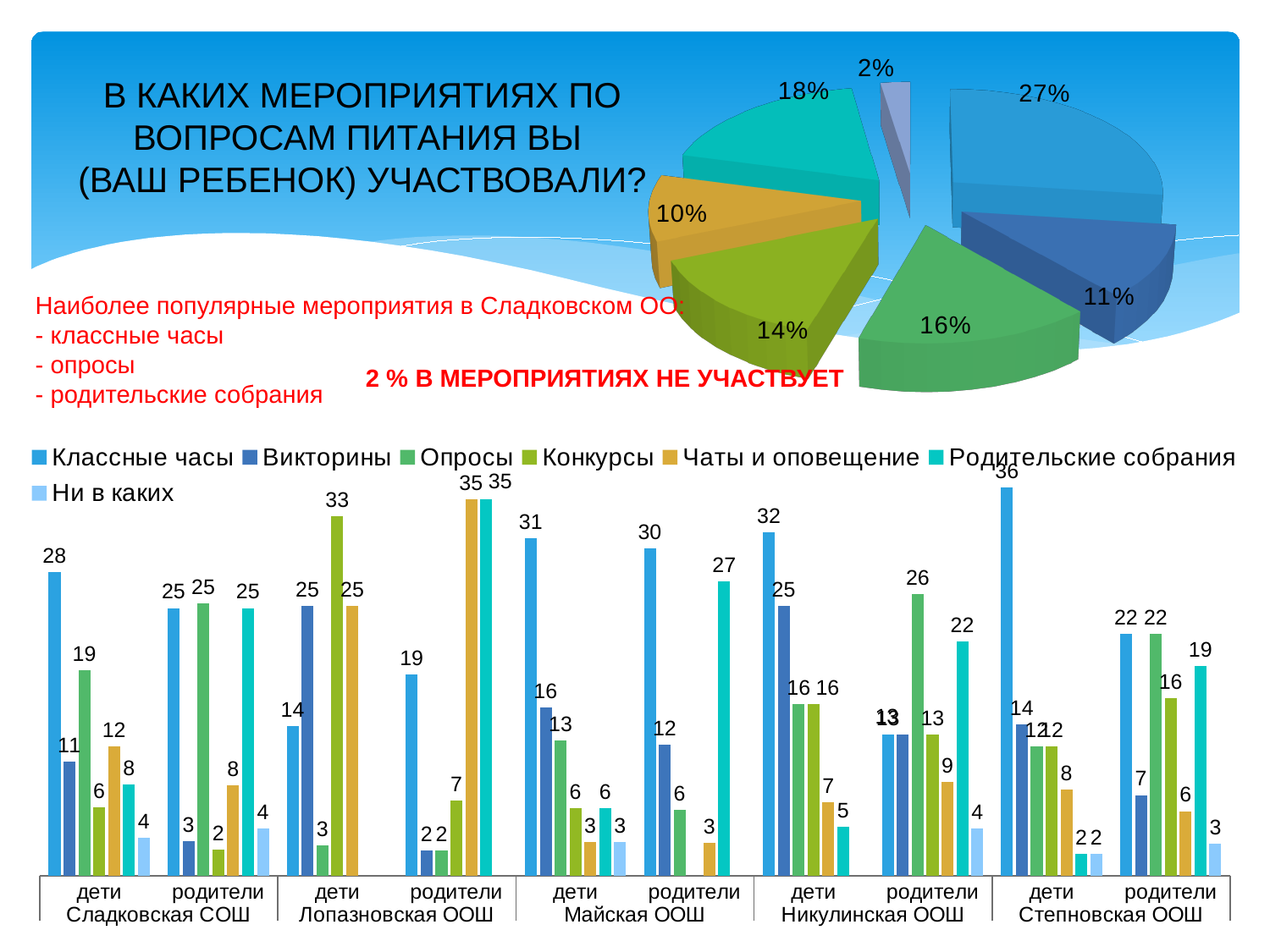

[unsupported chart]

В КАКИХ МЕРОПРИЯТИЯХ ПО ВОПРОСАМ ПИТАНИЯ ВЫ
(ВАШ РЕБЕНОК) УЧАСТВОВАЛИ?
Наиболее популярные мероприятия в Сладковском ОО:
- классные часы
- опросы
- родительские собрания
2 % В МЕРОПРИЯТИЯХ НЕ УЧАСТВУЕТ

### Chart

| Category | Классные часы | Викторины | Опросы | Конкурсы | Чаты и оповещение | Родительские собрания | Ни в каких |
|---|---|---|---|---|---|---|---|
| дети | 28.169014084507044 | 10.56338028169014 | 19.014084507042252 | 6.338028169014084 | 11.971830985915492 | 8.450704225352112 | 3.5211267605633805 |
| родители | 24.8 | 3.2 | 25.2 | 2.4 | 8.4 | 24.8 | 4.3999999999999995 |
| дети | 13.88888888888889 | 25.0 | 2.7777777777777777 | 33.33333333333333 | 25.0 | None | None |
| родители | 18.6046511627907 | 2.3255813953488373 | 2.3255813953488373 | 6.976744186046512 | 34.883720930232556 | 34.883720930232556 | None |
| дети | 31.25 | 15.625 | 12.5 | 6.25 | 3.125 | 6.25 | 3.125 |
| родители | 30.303030303030305 | 12.121212121212121 | 6.0606060606060606 | None | 3.0303030303030303 | 27.27272727272727 | None |
| дети | 31.818181818181817 | 25.0 | 15.909090909090908 | 15.909090909090908 | 6.8181818181818175 | 4.545454545454546 | None |
| родители | 13.043478260869565 | 13.043478260869565 | 26.08695652173913 | 13.043478260869565 | 8.695652173913043 | 21.73913043478261 | 4.3478260869565215 |
| дети | 36.0 | 14.000000000000002 | 12.0 | 12.0 | 8.0 | 2.0 | 2.0 |
| родители | 22.388059701492537 | 7.462686567164178 | 22.388059701492537 | 16.417910447761194 | 5.970149253731343 | 19.402985074626866 | 2.9850746268656714 |